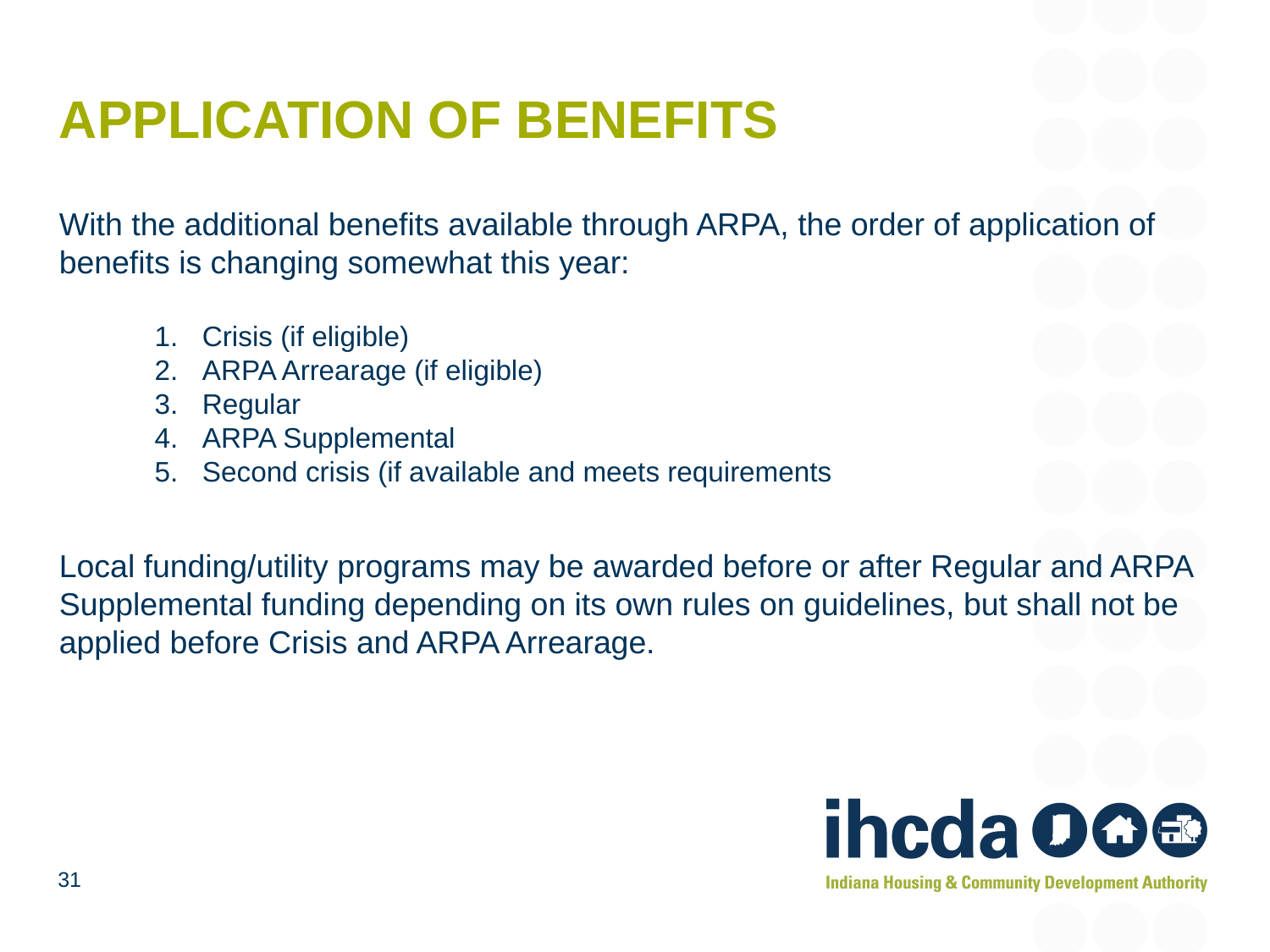

# Application of benefits
With the additional benefits available through ARPA, the order of application of benefits is changing somewhat this year:

Crisis (if eligible)
ARPA Arrearage (if eligible)
Regular
ARPA Supplemental
Second crisis (if available and meets requirements

Local funding/utility programs may be awarded before or after Regular and ARPA Supplemental funding depending on its own rules on guidelines, but shall not be applied before Crisis and ARPA Arrearage.
31